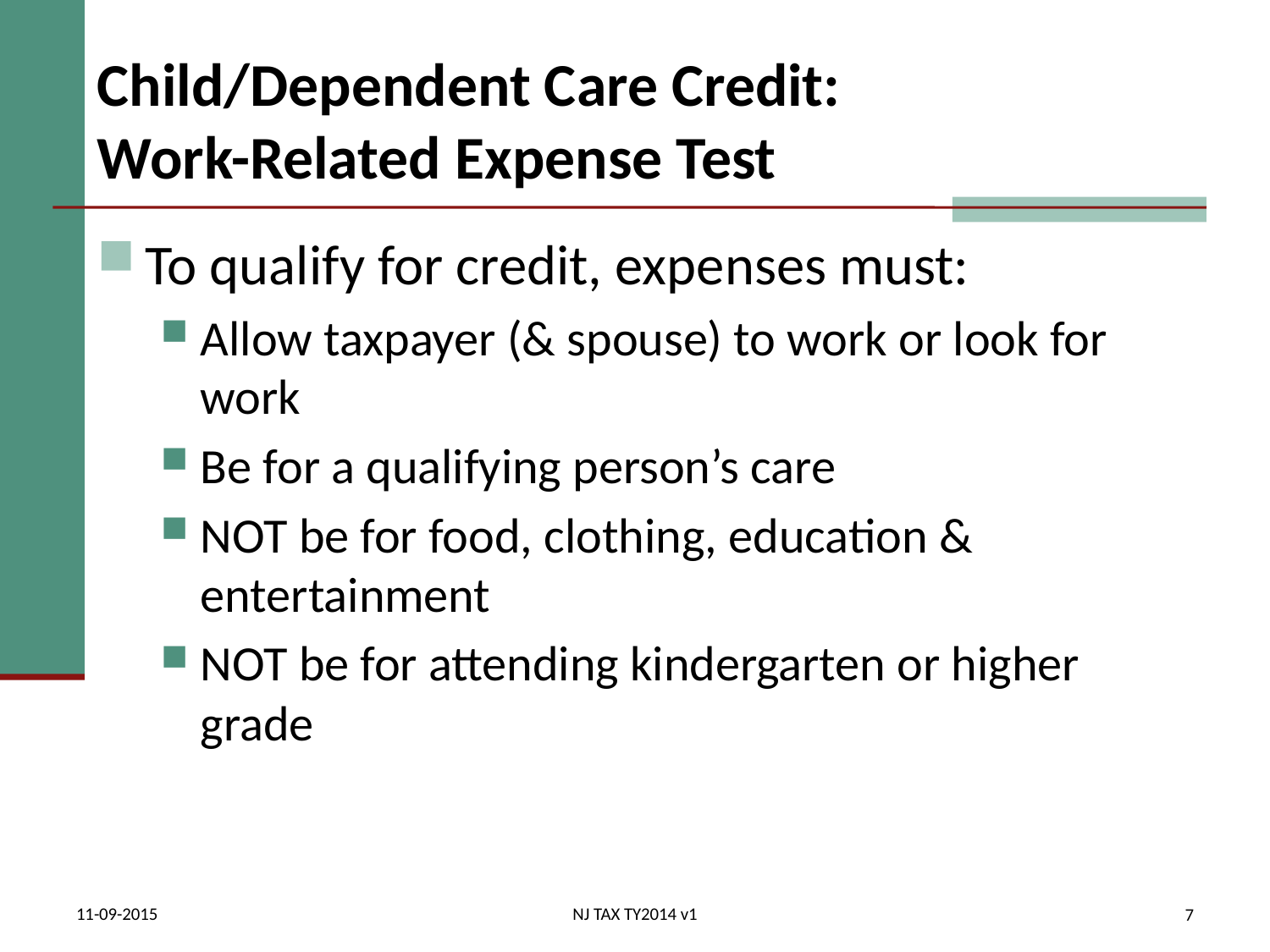

# Child/Dependent Care Credit: Work-Related Expense Test
To qualify for credit, expenses must:
Allow taxpayer (& spouse) to work or look for work
Be for a qualifying person’s care
NOT be for food, clothing, education & entertainment
NOT be for attending kindergarten or higher grade

11-09-2015
NJ TAX TY2014 v1
7